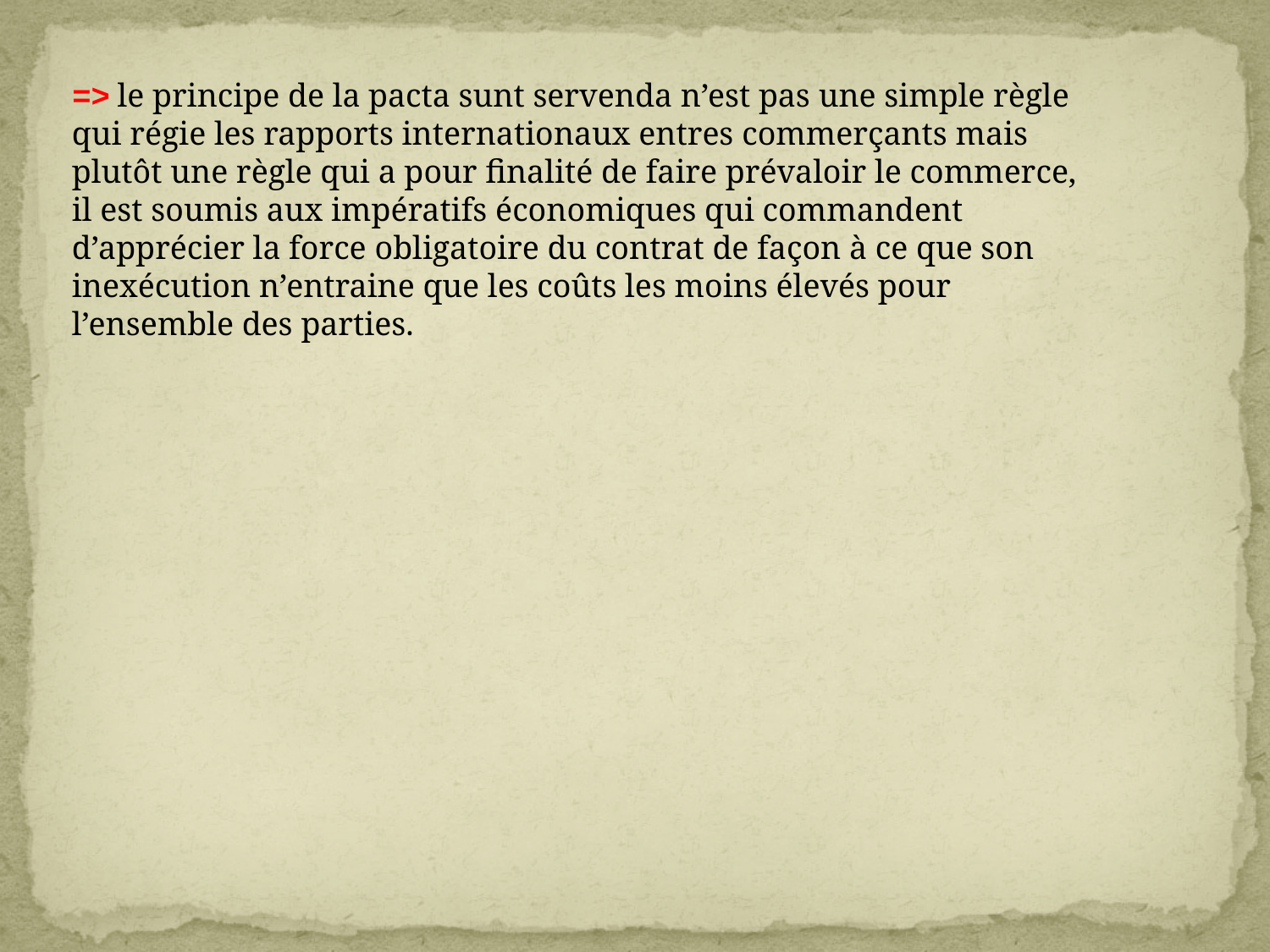

=> le principe de la pacta sunt servenda n’est pas une simple règle qui régie les rapports internationaux entres commerçants mais plutôt une règle qui a pour finalité de faire prévaloir le commerce, il est soumis aux impératifs économiques qui commandent d’apprécier la force obligatoire du contrat de façon à ce que son inexécution n’entraine que les coûts les moins élevés pour l’ensemble des parties.